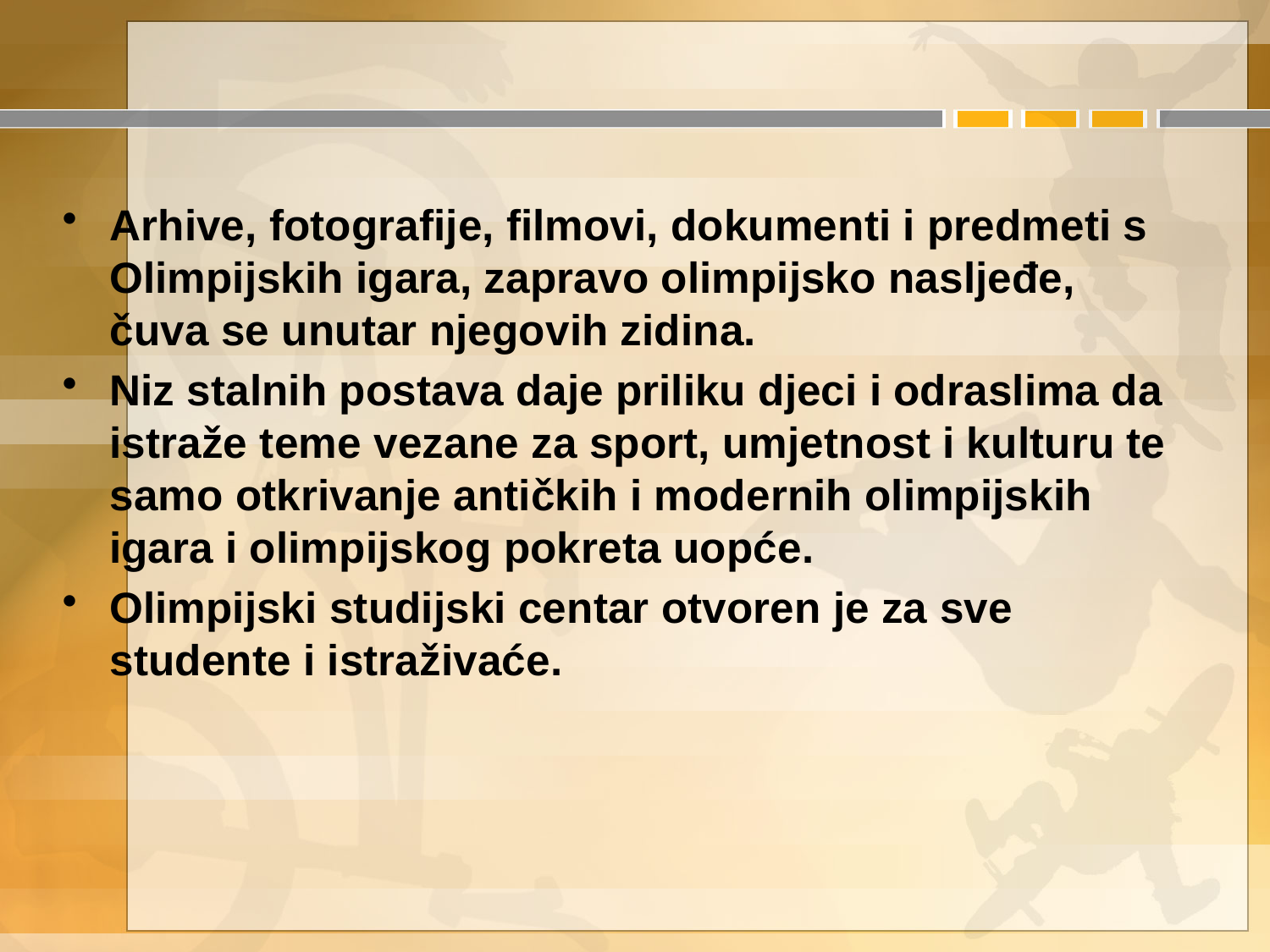

Arhive, fotografije, filmovi, dokumenti i predmeti s Olimpijskih igara, zapravo olimpijsko nasljeđe, čuva se unutar njegovih zidina.
Niz stalnih postava daje priliku djeci i odraslima da istraže teme vezane za sport, umjetnost i kulturu te samo otkrivanje antičkih i modernih olimpijskih igara i olimpijskog pokreta uopće.
Olimpijski studijski centar otvoren je za sve studente i istraživaće.